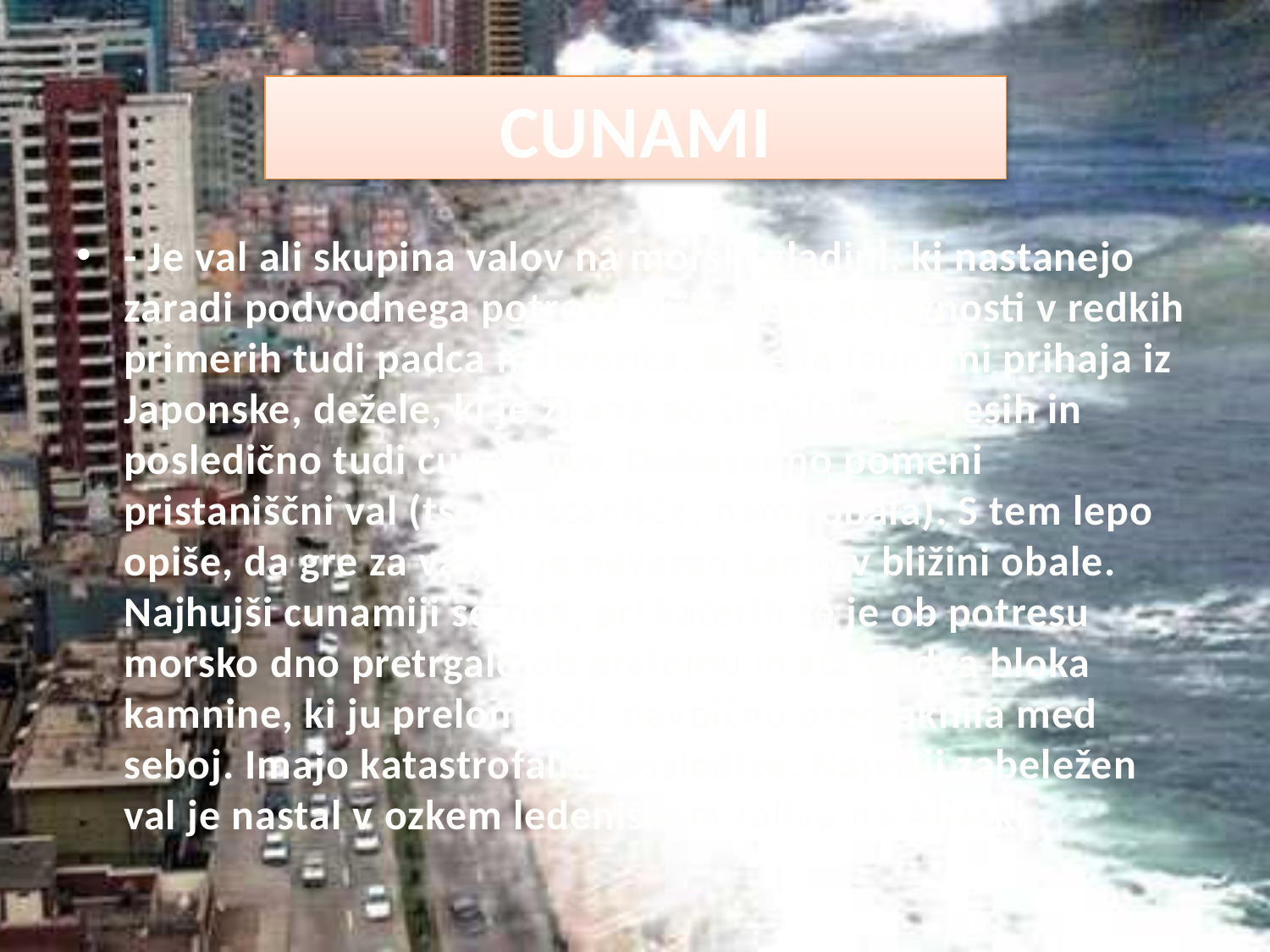

# CUNAMI
- Je val ali skupina valov na morski gladini, ki nastanejo zaradi podvodnega potresa, vulkanske dejavnosti v redkih primerih tudi padca meteorita. Beseda tsunami prihaja iz Japonske, dežele, ki je znana po številnih potresih in posledično tudi cunamijev. Dobesedno pomeni pristaniščni val (tsu-pristanišče, nami-obala). S tem lepo opiše, da gre za val, ki je nevaren samo v bližini obale. Najhujši cunamiji so tisti, pri katerih se je ob potresu morsko dno pretrgalo ob prelomu in sta se dva bloka kamnine, ki ju prelom loči, navpično premaknila med seboj. Imajo katastrofalne posledice. Najvišji zabeležen val je nastal v ozkem ledeniškem zalivu na Aljaski.